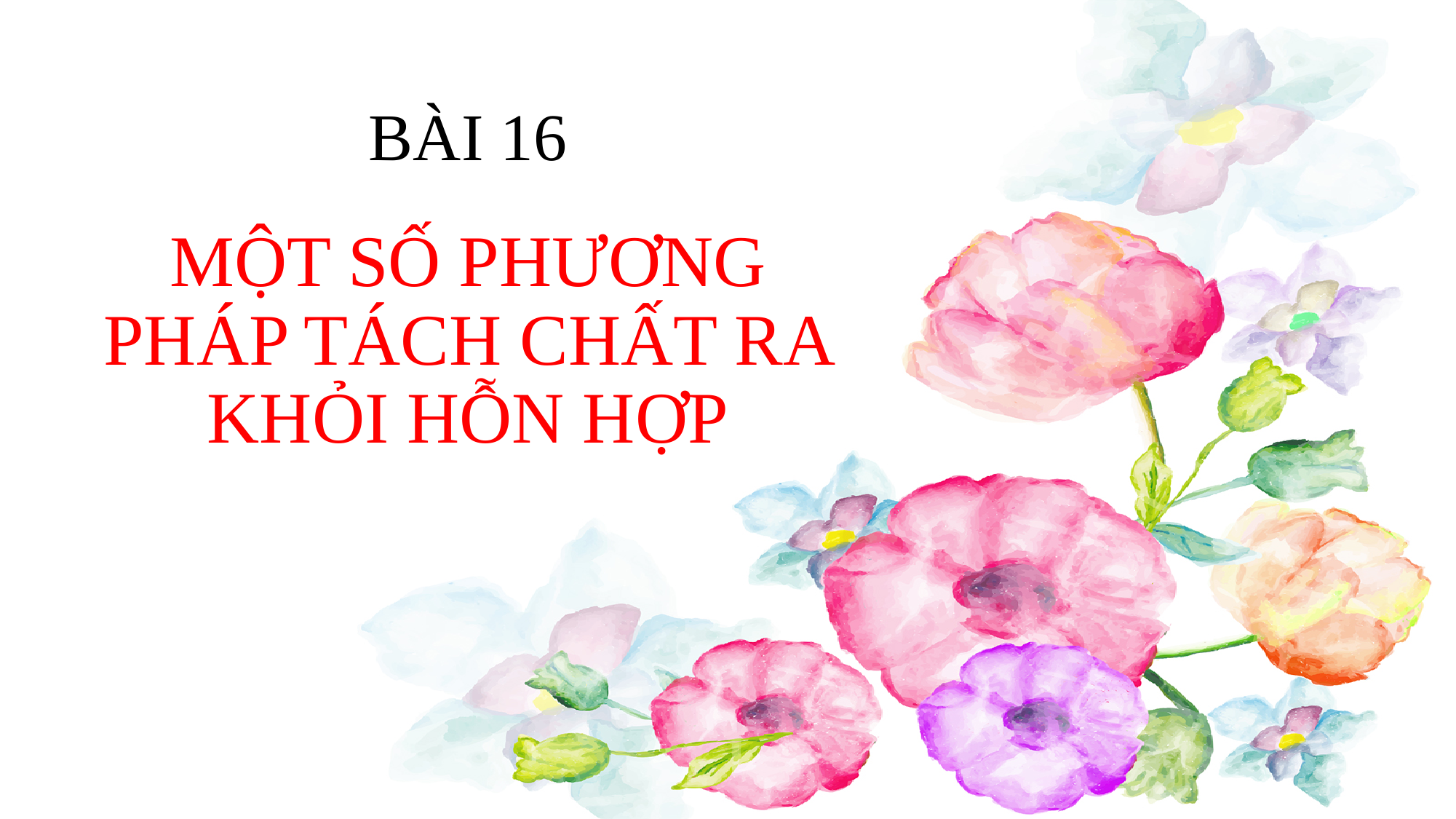

# BÀI 16
MỘT SỐ PHƯƠNG PHÁP TÁCH CHẤT RA KHỎI HỖN HỢP